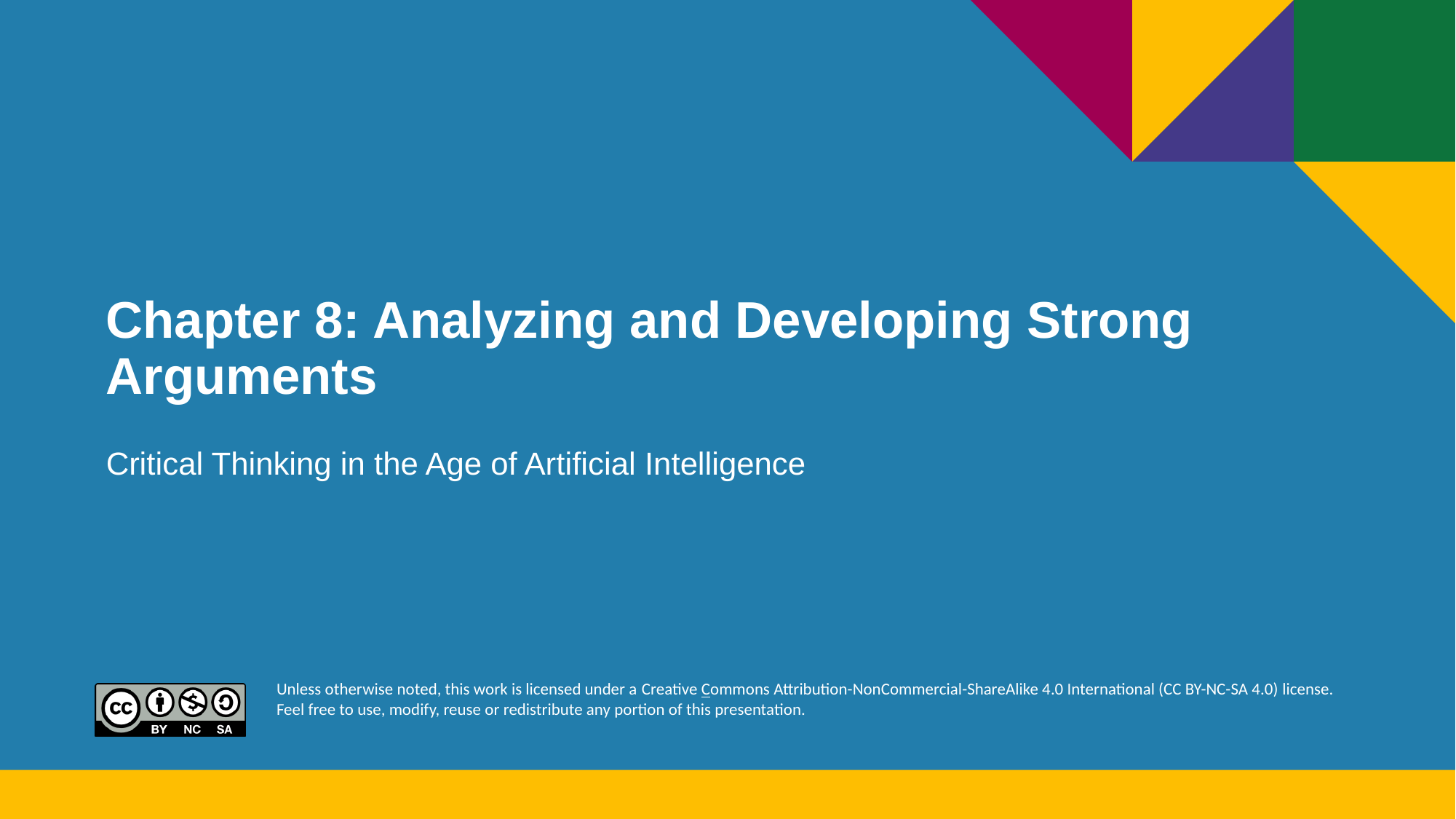

# Chapter 8: Analyzing and Developing Strong Arguments
Critical Thinking in the Age of Artificial Intelligence